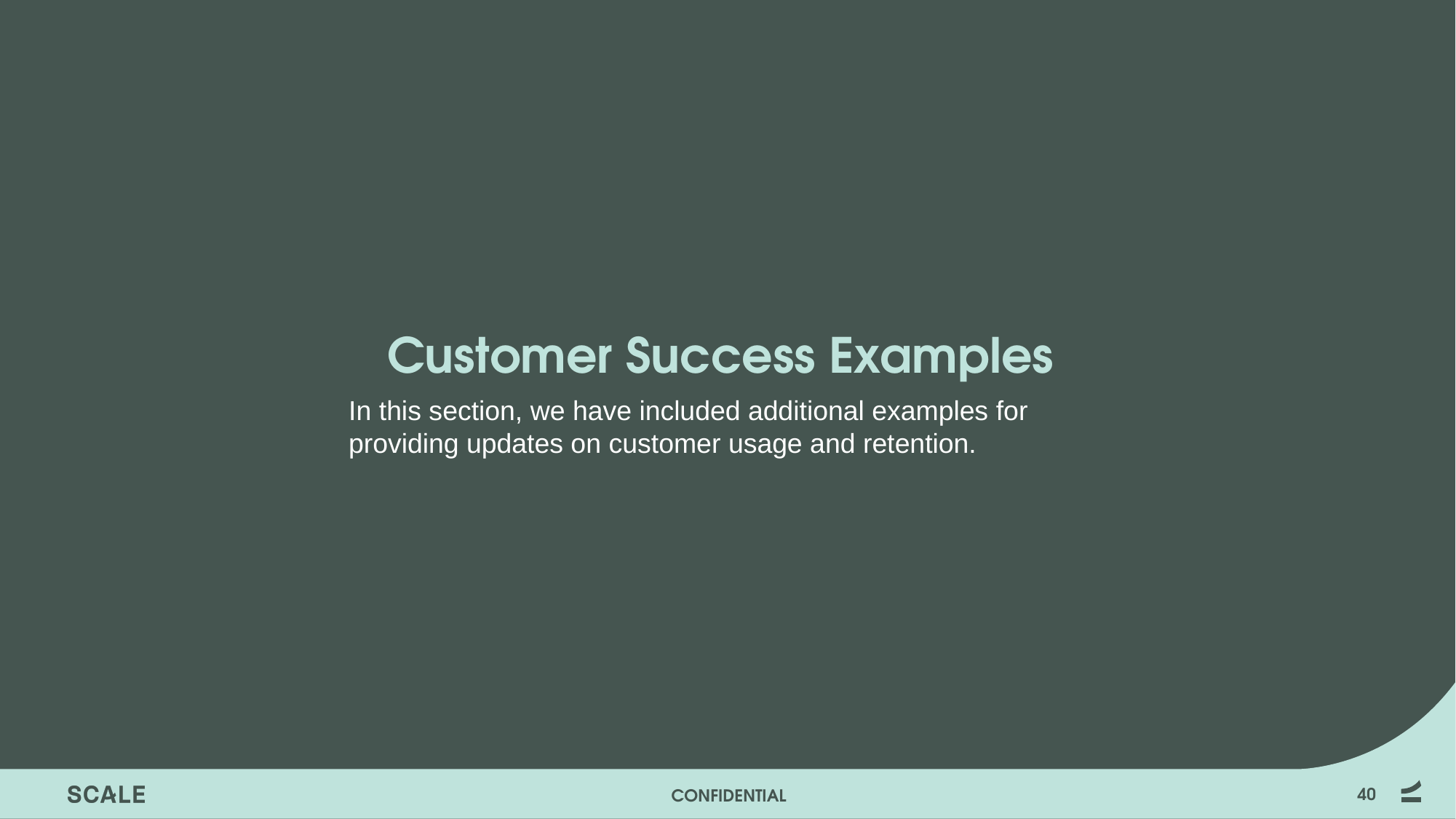

# Customer Success Examples
In this section, we have included additional examples for providing updates on customer usage and retention.

40
CONFIDENTIAL